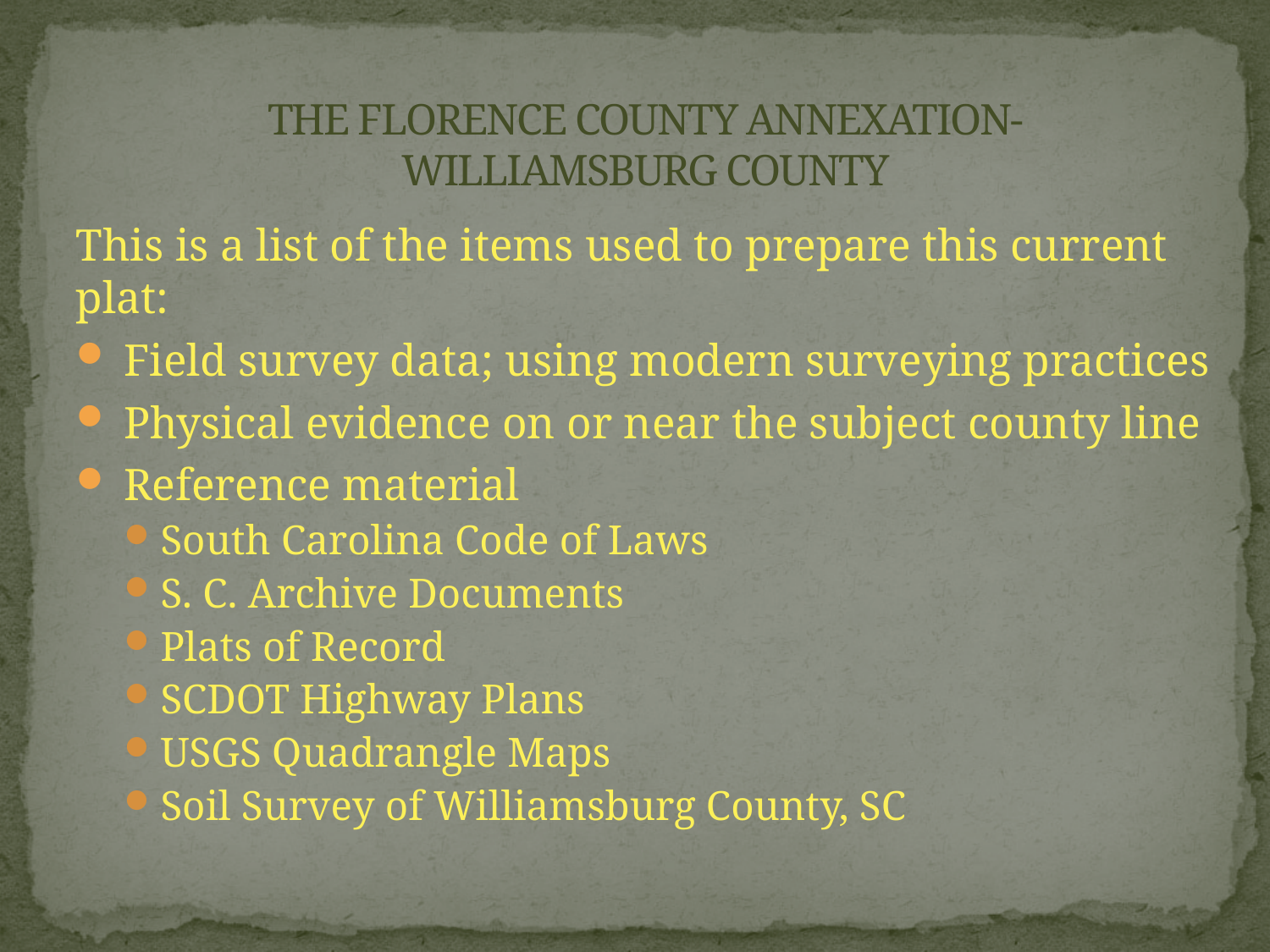

# THE FLORENCE COUNTY ANNEXATION- WILLIAMSBURG COUNTY
This is a list of the items used to prepare this current plat:
 Field survey data; using modern surveying practices
 Physical evidence on or near the subject county line
 Reference material
South Carolina Code of Laws
S. C. Archive Documents
Plats of Record
SCDOT Highway Plans
USGS Quadrangle Maps
Soil Survey of Williamsburg County, SC